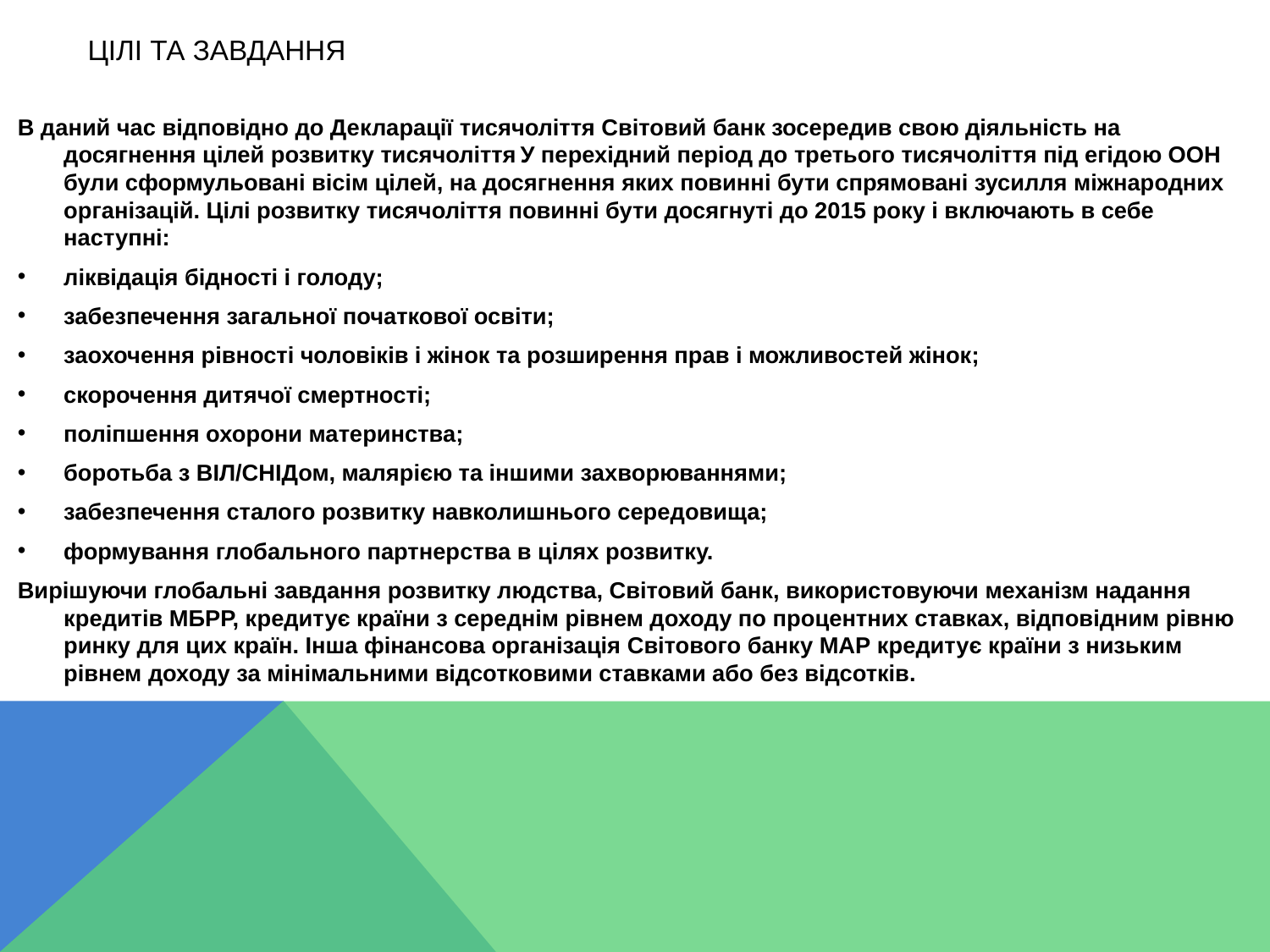

# Цілі та завдання
В даний час відповідно до Декларації тисячоліття Світовий банк зосередив свою діяльність на досягнення цілей розвитку тисячоліття У перехідний період до третього тисячоліття під егідою ООН були сформульовані вісім цілей, на досягнення яких повинні бути спрямовані зусилля міжнародних організацій. Цілі розвитку тисячоліття повинні бути досягнуті до 2015 року і включають в себе наступні:
ліквідація бідності і голоду;
забезпечення загальної початкової освіти;
заохочення рівності чоловіків і жінок та розширення прав і можливостей жінок;
скорочення дитячої смертності;
поліпшення охорони материнства;
боротьба з ВІЛ/СНІДом, малярією та іншими захворюваннями;
забезпечення сталого розвитку навколишнього середовища;
формування глобального партнерства в цілях розвитку.
Вирішуючи глобальні завдання розвитку людства, Світовий банк, використовуючи механізм надання кредитів МБРР, кредитує країни з середнім рівнем доходу по процентних ставках, відповідним рівню ринку для цих країн. Інша фінансова організація Світового банку МАР кредитує країни з низьким рівнем доходу за мінімальними відсотковими ставками або без відсотків.